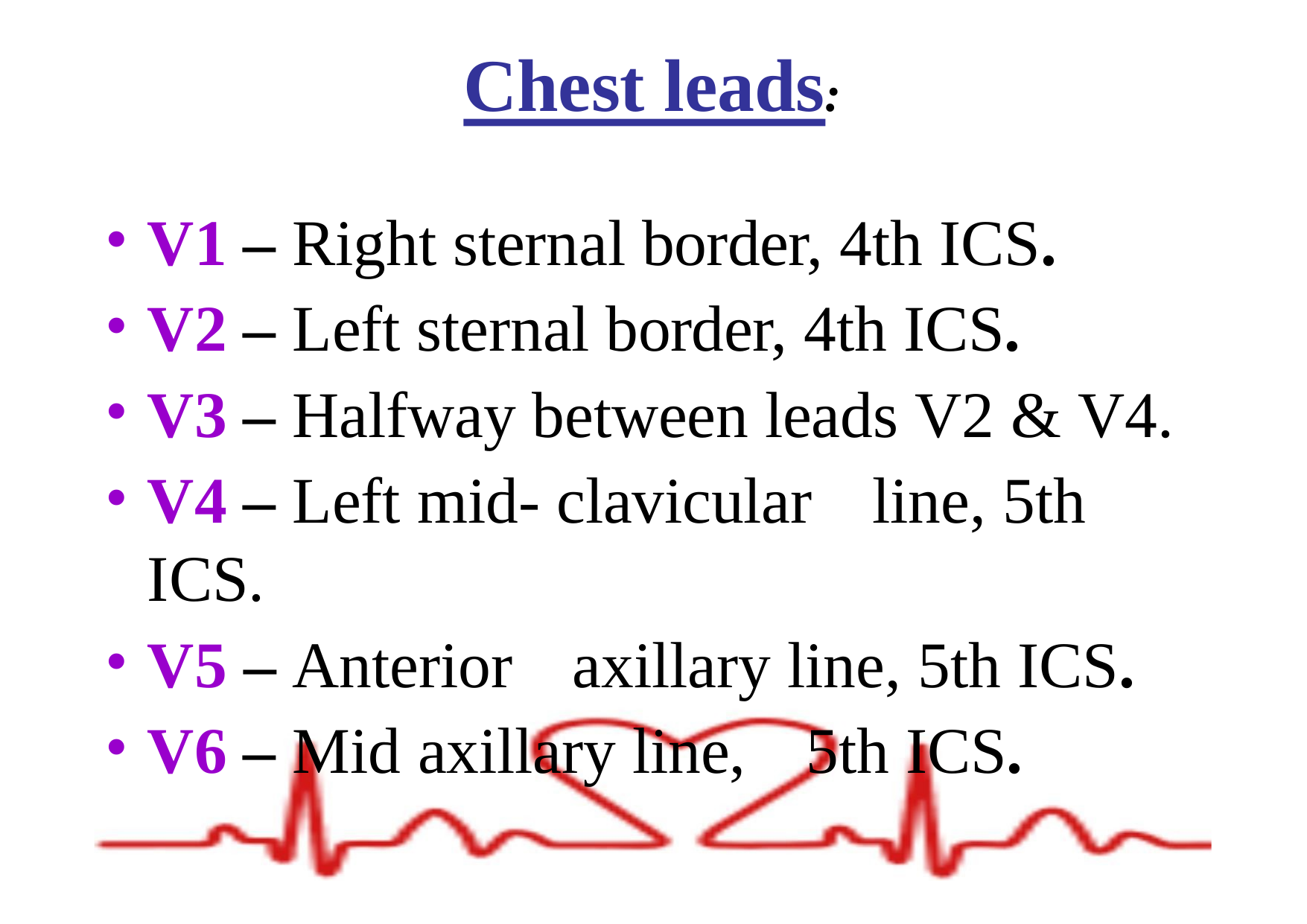

# Chest leads:

V1 – Right sternal border, 4th ICS.
V2 – Left sternal border, 4th ICS.
V3 – Halfway between leads V2 & V4.
V4 – Left mid- clavicular	line,	5th ICS.
V5 – Anterior	axillary line,	5th ICS.
V6 – Mid axillary line,	5th ICS.